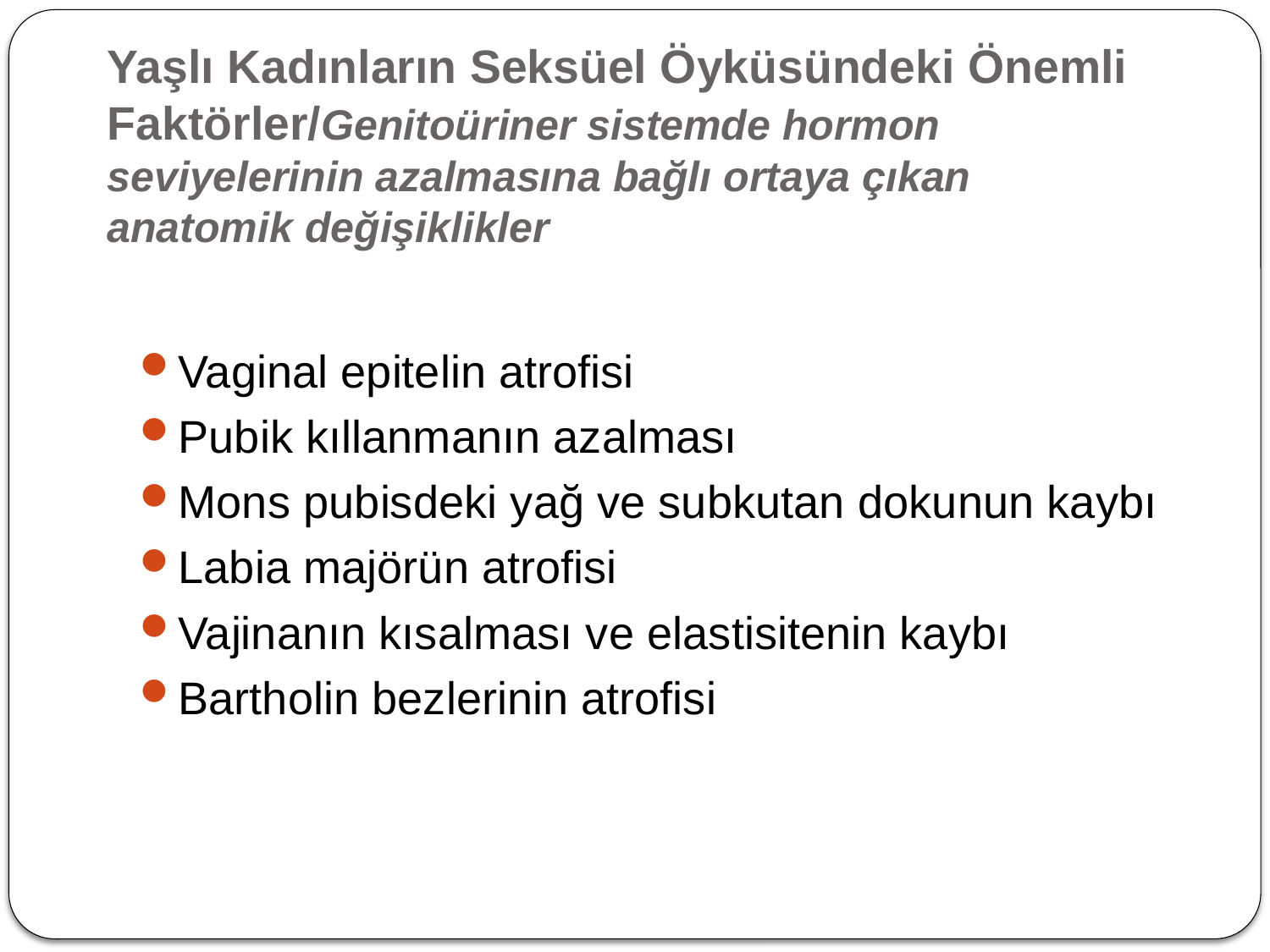

# Yaşlı Kadınların Seksüel Öyküsündeki Önemli Faktörler/Genitoüriner sistemde hormon seviyelerinin azalmasına bağlı ortaya çıkan anatomik değişiklikler

Vaginal epitelin atrofisi
Pubik kıllanmanın azalması
Mons pubisdeki yağ ve subkutan dokunun kaybı
Labia majörün atrofisi
Vajinanın kısalması ve elastisitenin kaybı
Bartholin bezlerinin atrofisi